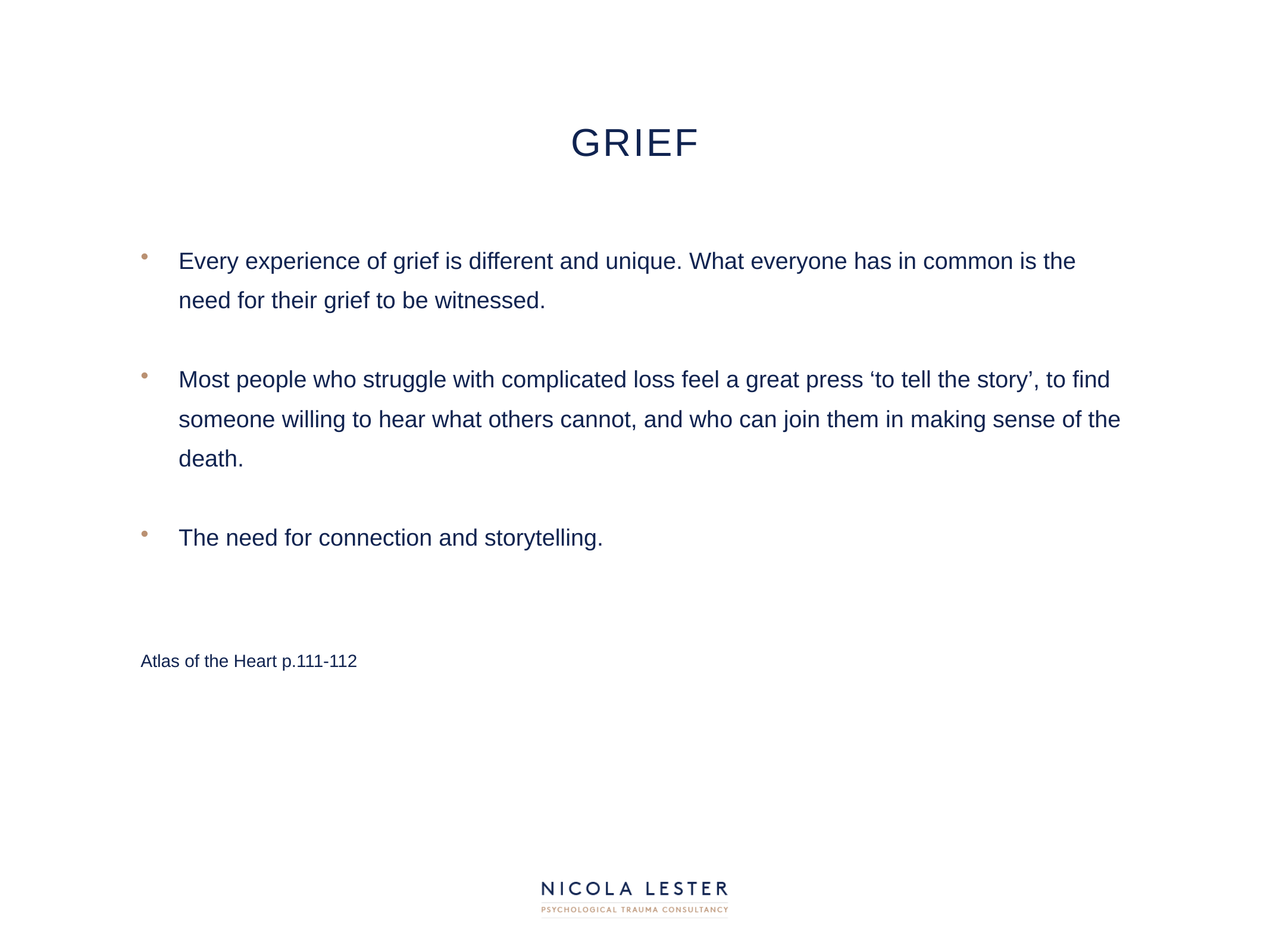

# grief
Every experience of grief is different and unique. What everyone has in common is the need for their grief to be witnessed.

Most people who struggle with complicated loss feel a great press ‘to tell the story’, to find someone willing to hear what others cannot, and who can join them in making sense of the death.

The need for connection and storytelling.

Atlas of the Heart p.111-112